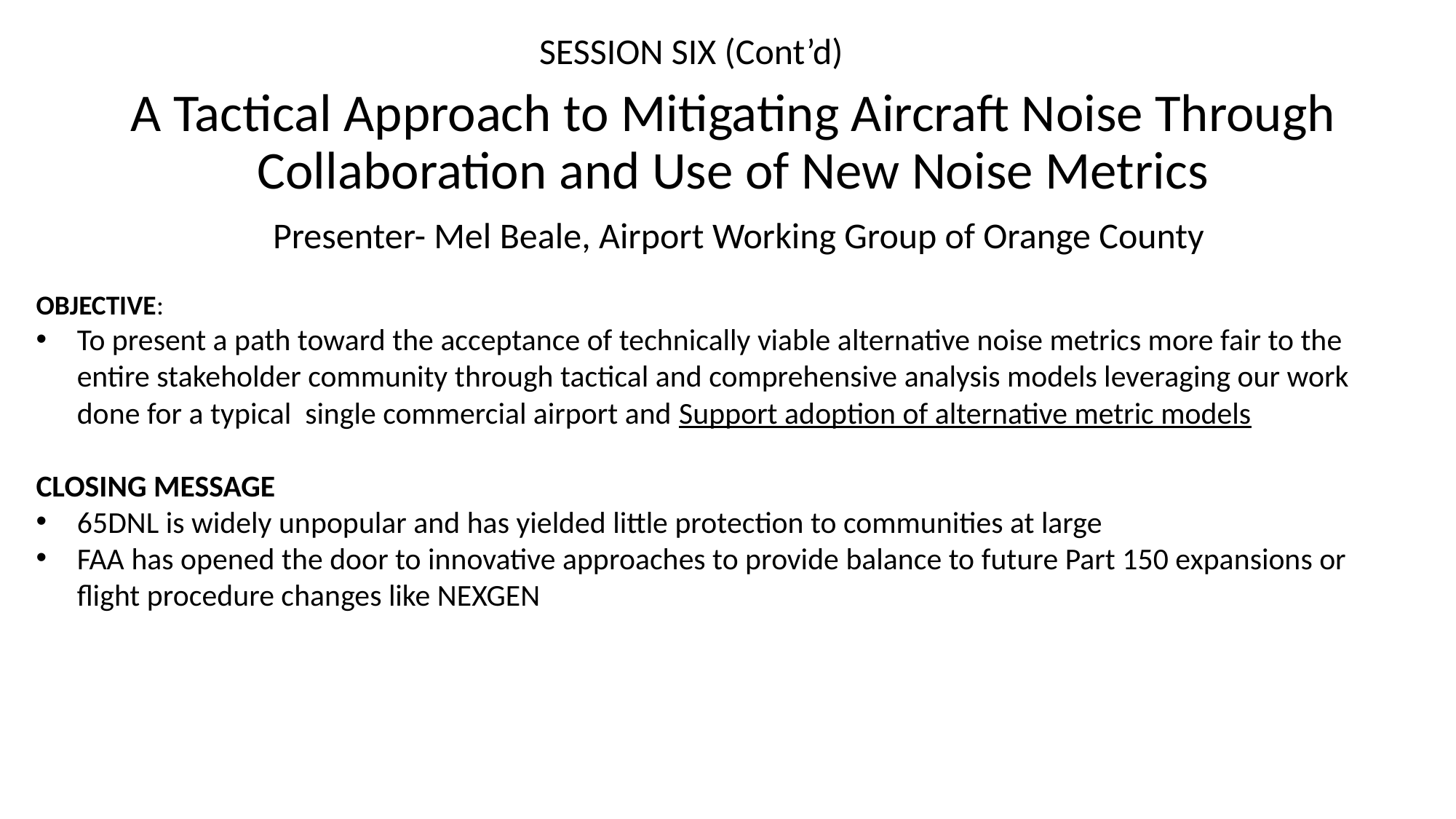

SESSION SIX (Cont’d)
# A Tactical Approach to Mitigating Aircraft Noise Through Collaboration and Use of New Noise Metrics
Presenter- Mel Beale, Airport Working Group of Orange County
OBJECTIVE:
To present a path toward the acceptance of technically viable alternative noise metrics more fair to the entire stakeholder community through tactical and comprehensive analysis models leveraging our work done for a typical  single commercial airport and Support adoption of alternative metric models

CLOSING MESSAGE
65DNL is widely unpopular and has yielded little protection to communities at large
FAA has opened the door to innovative approaches to provide balance to future Part 150 expansions or flight procedure changes like NEXGEN